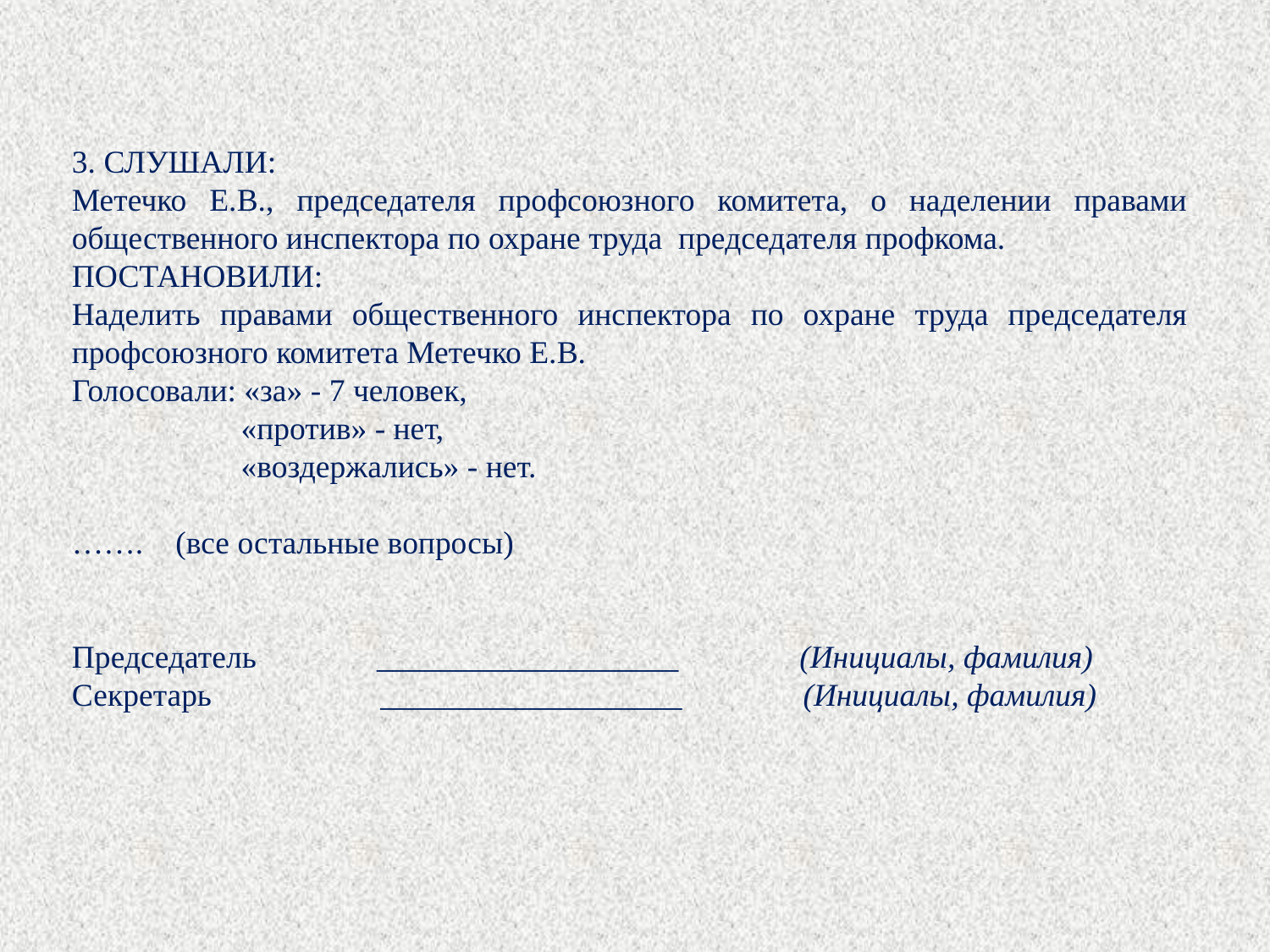

3. СЛУШАЛИ:
Метечко Е.В., председателя профсоюзного комитета, о наделении правами общественного инспектора по охране труда  председателя профкома.
ПОСТАНОВИЛИ:
Наделить правами общественного инспектора по охране труда председателя профсоюзного комитета Метечко Е.В.
Голосовали: «за» - 7 человек,
                     «против» - нет,
                     «воздержались» - нет.

…….    (все остальные вопросы)

Председатель               ___________________               (Инициалы, фамилия)
Секретарь                     ___________________               (Инициалы, фамилия)